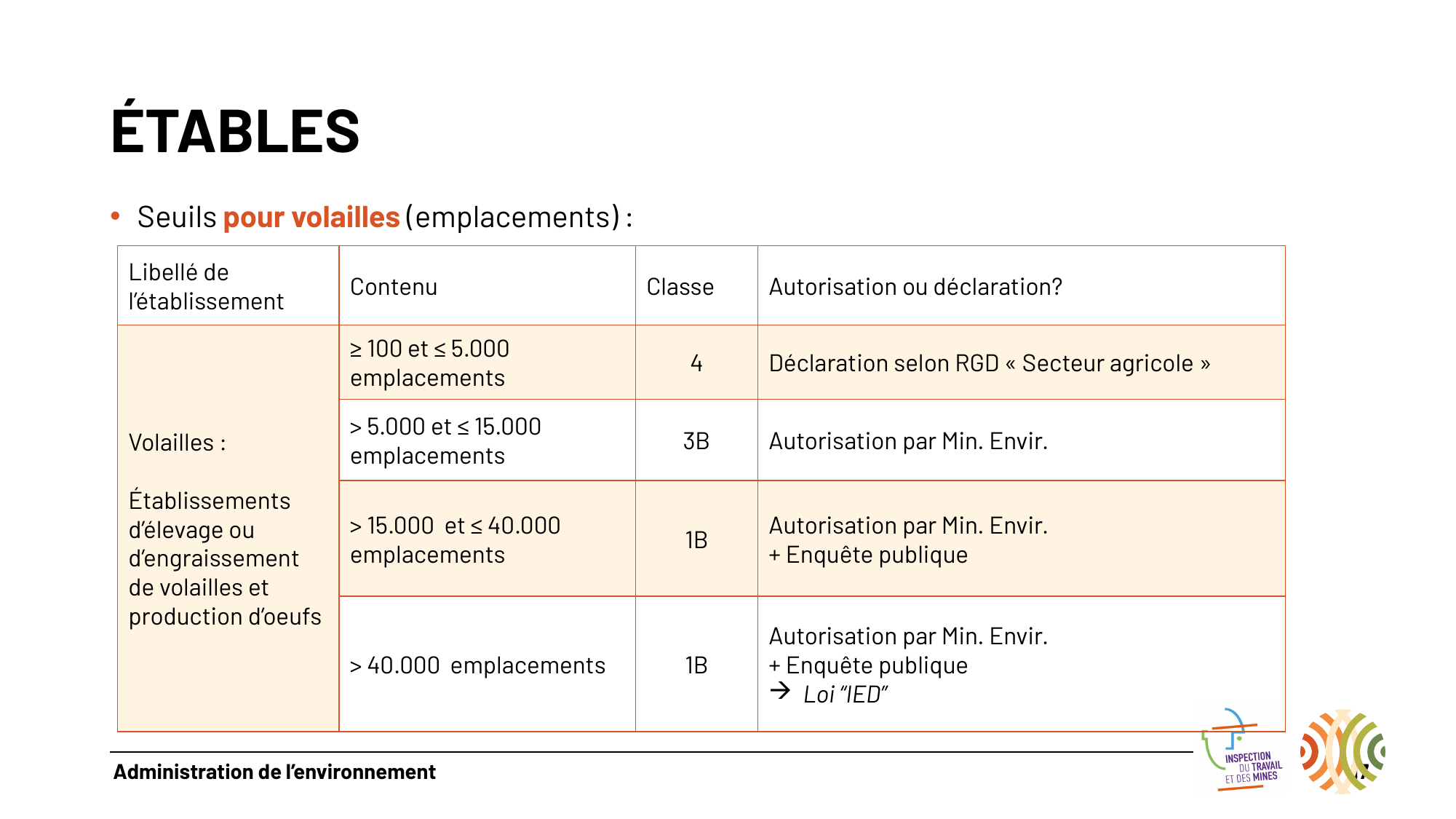

# Étables
Seuils pour volailles (emplacements) :

| Libellé de l’établissement | Contenu | Classe | Autorisation ou déclaration? |
| --- | --- | --- | --- |
| Volailles : Établissements d’élevage ou d’engraissement de volailles et production d’oeufs | ≥ 100 et ≤ 5.000 emplacements | 4 | Déclaration selon RGD « Secteur agricole » |
|  | > 5.000 et ≤ 15.000 emplacements | 3B | Autorisation par Min. Envir. |
|  | > 15.000 et ≤ 40.000 emplacements | 1B | Autorisation par Min. Envir. + Enquête publique |
|  | > 40.000 emplacements | 1B | Autorisation par Min. Envir. + Enquête publique Loi “IED” |